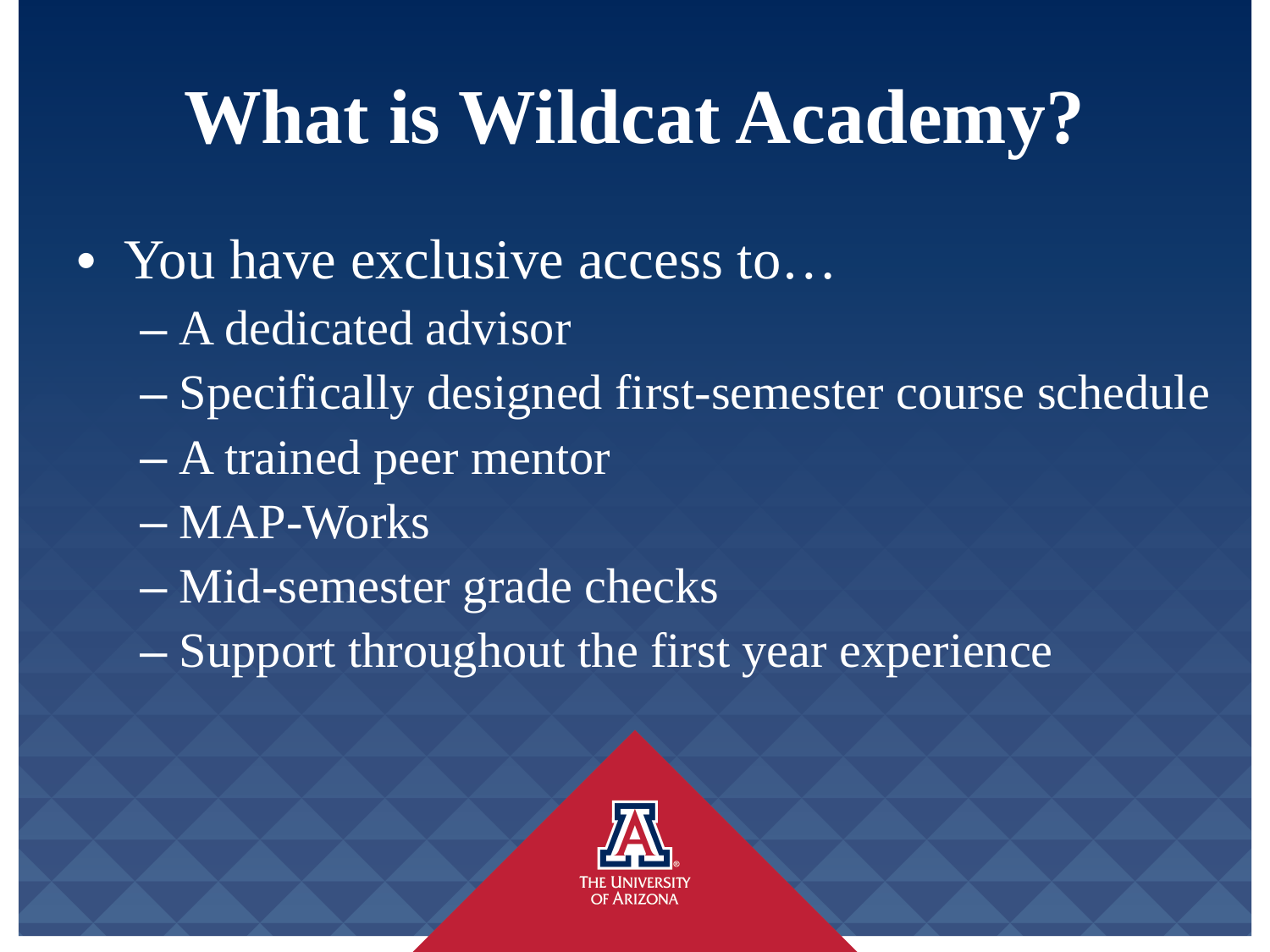

# What is Wildcat Academy?
You have exclusive access to…
A dedicated advisor
Specifically designed first-semester course schedule
A trained peer mentor
MAP-Works
Mid-semester grade checks
Support throughout the first year experience